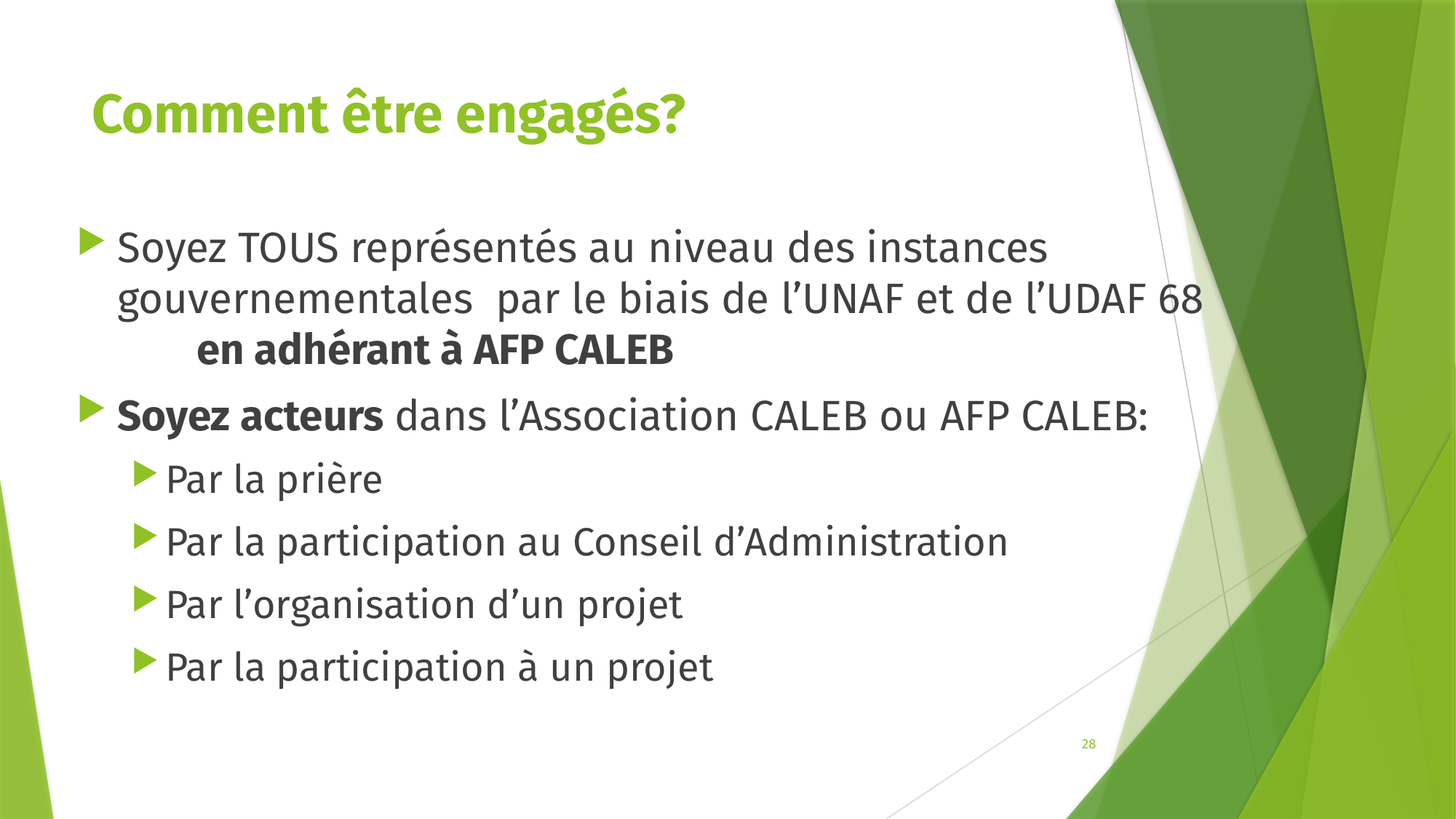

# Comment être engagés?
Soyez TOUS représentés au niveau des instances gouvernementales  par le biais de l’UNAF et de l’UDAF 68             en adhérant à AFP CALEB
Soyez acteurs dans l’Association CALEB ou AFP CALEB:
Par la prière
Par la participation au Conseil d’Administration
Par l’organisation d’un projet
Par la participation à un projet
28